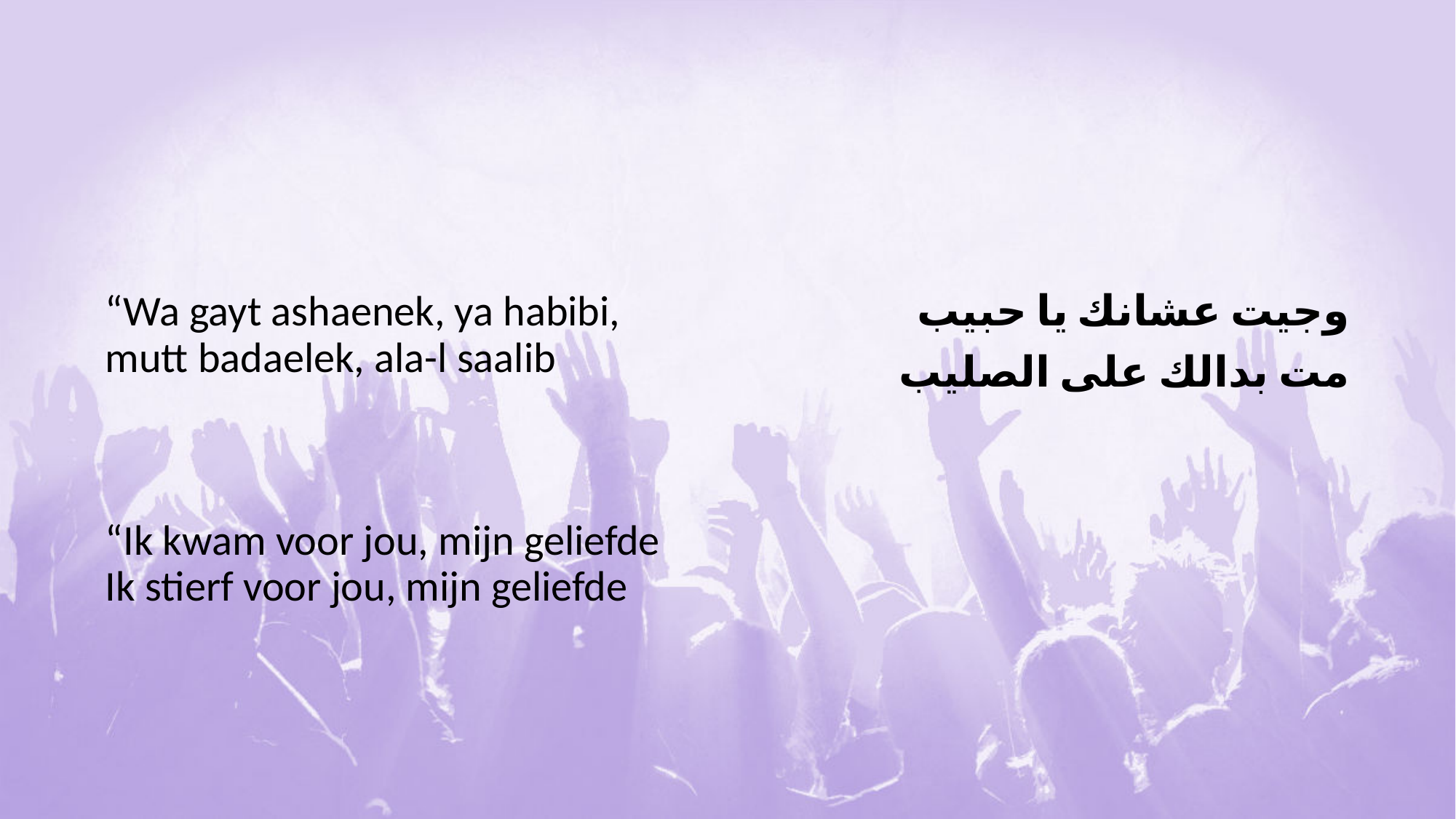

#

“Wa gayt ashaenek, ya habibi,
mutt badaelek, ala-l saalib

“Ik kwam voor jou, mijn geliefde
Ik stierf voor jou, mijn geliefde

وجيت عشانك يا حبيب
مت بدالك على الصليب